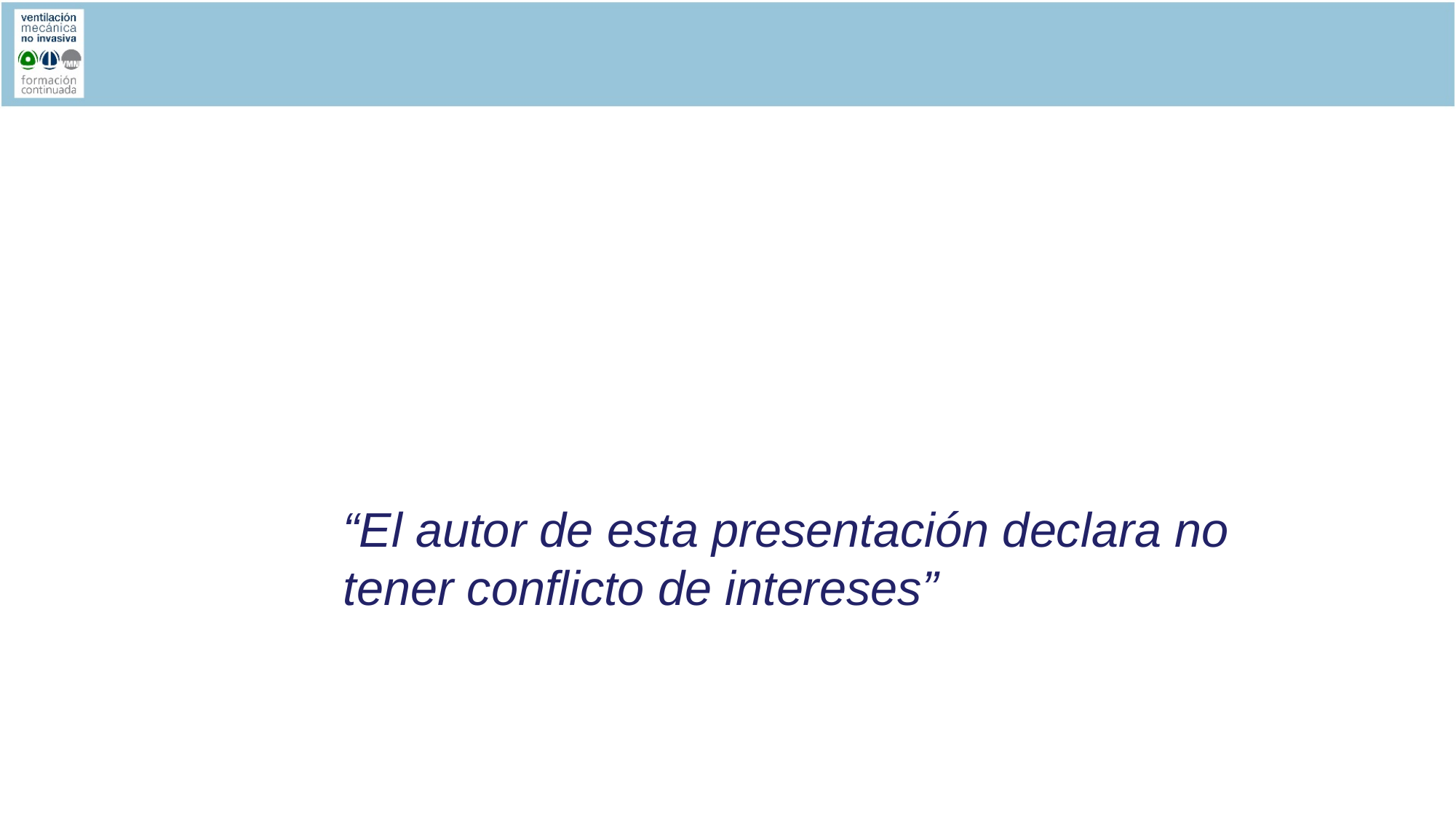

“El autor de esta presentación declara no tener conflicto de intereses”